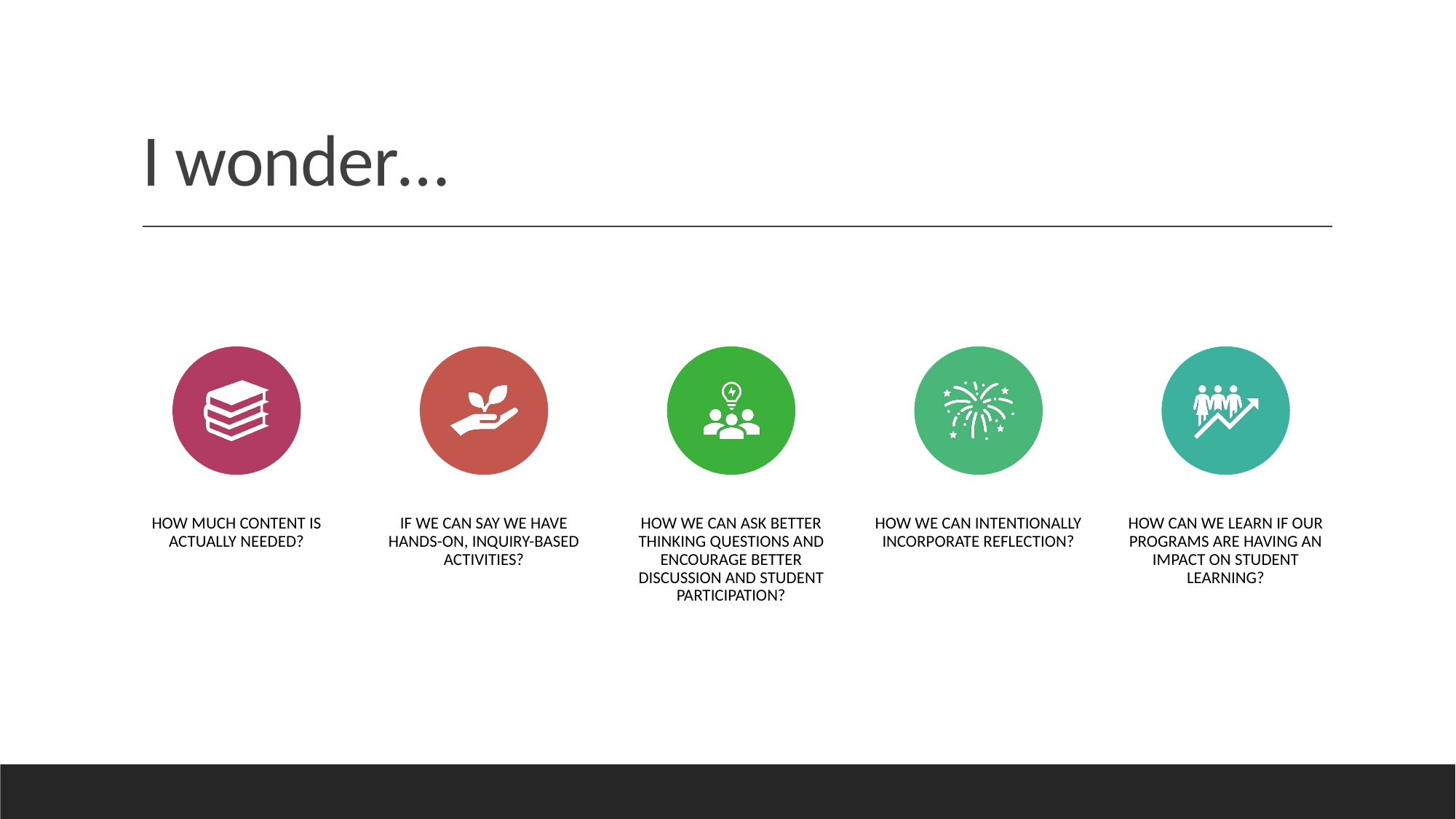

# I wonder…
How much content is actually needed?
If we can say we have hands-on, inquiry-based activities?
How we can ask better thinking questions and encourage better discussion and student participation?
How we can intentionally incorporate reflection?
How can we learn if our programs are having an impact on student learning?